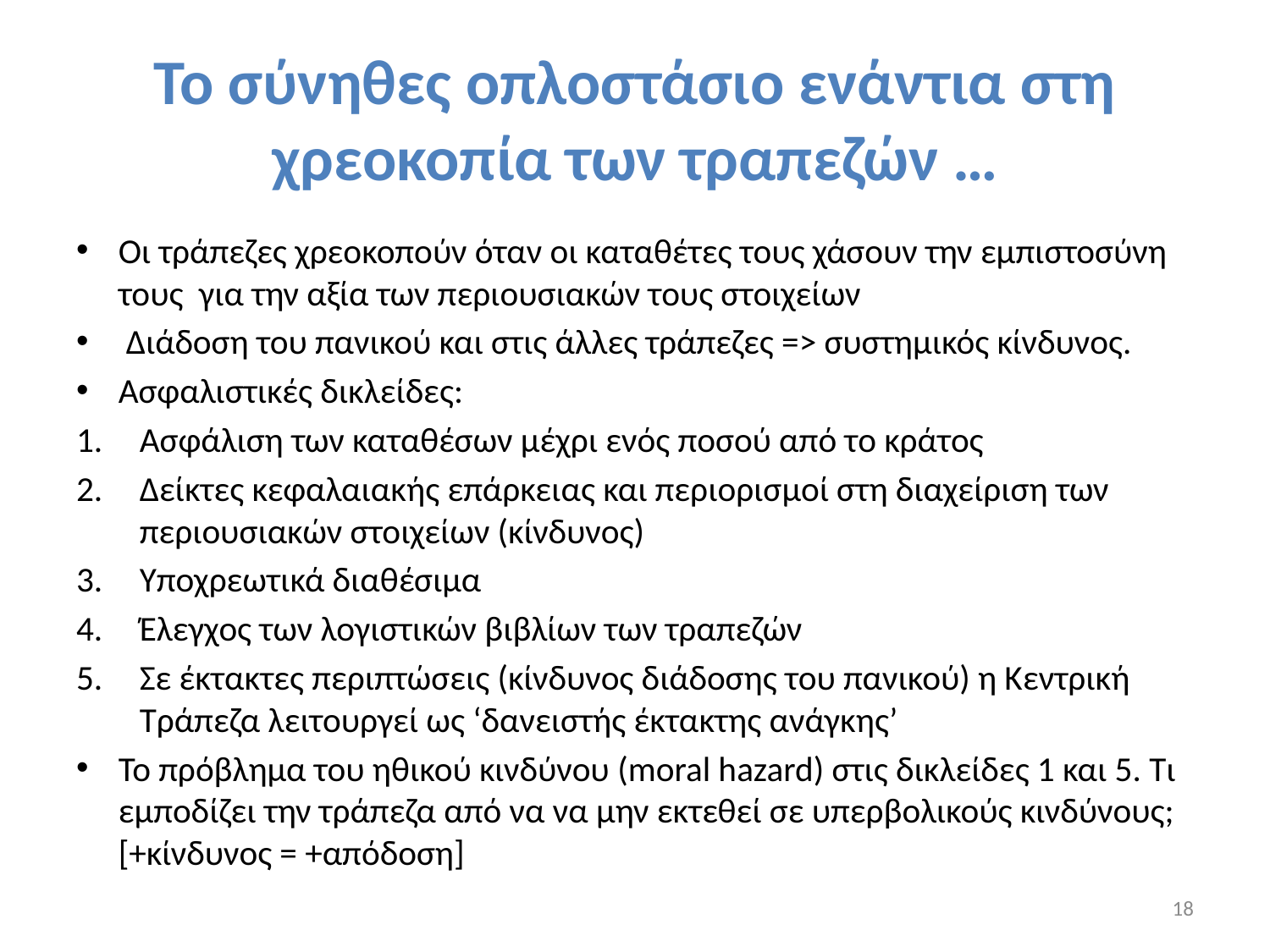

# Το σύνηθες οπλοστάσιο ενάντια στη χρεοκοπία των τραπεζών …
Οι τράπεζες χρεοκοπούν όταν οι καταθέτες τους χάσουν την εμπιστοσύνη τους  για την αξία των περιουσιακών τους στοιχείων
 Διάδοση του πανικού και στις άλλες τράπεζες => συστημικός κίνδυνος.
Ασφαλιστικές δικλείδες:
Ασφάλιση των καταθέσων μέχρι ενός ποσού από το κράτος
Δείκτες κεφαλαιακής επάρκειας και περιορισμοί στη διαχείριση των περιουσιακών στοιχείων (κίνδυνος)
Υποχρεωτικά διαθέσιμα
Έλεγχος των λογιστικών βιβλίων των τραπεζών
Σε έκτακτες περιπτώσεις (κίνδυνος διάδοσης του πανικού) η Κεντρική Τράπεζα λειτουργεί ως ‘δανειστής έκτακτης ανάγκης’
Το πρόβλημα του ηθικού κινδύνου (moral hazard) στις δικλείδες 1 και 5. Τι εμποδίζει την τράπεζα από να να μην εκτεθεί σε υπερβολικούς κινδύνους; [+κίνδυνος = +απόδοση]
18